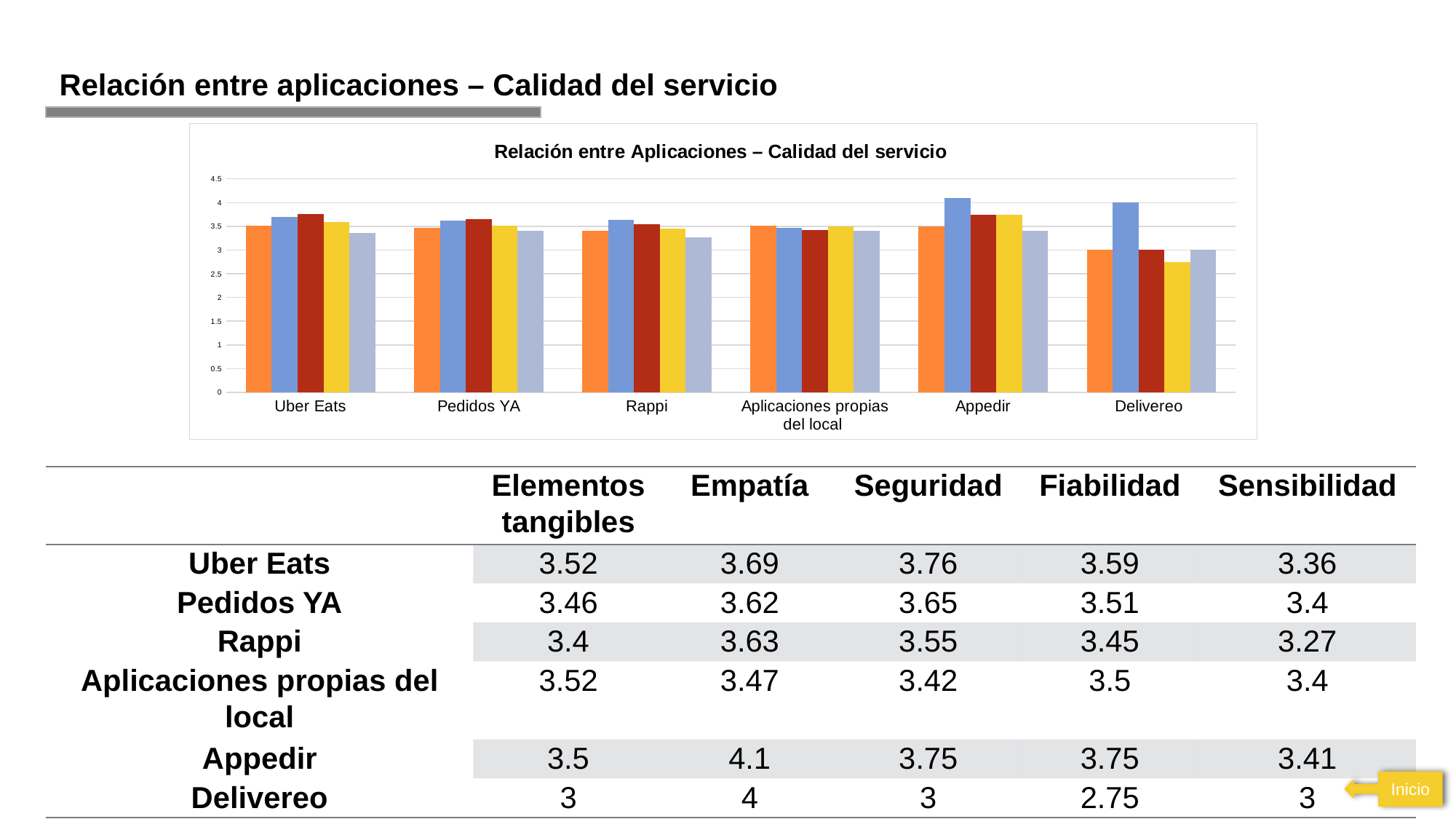

Relación entre aplicaciones – Calidad del servicio

### Chart: Relación entre Aplicaciones – Calidad del servicio

| Category | Elementos tangibles  | Empatia  | Seguridad  | Fiabilidad  | Sensibilidad  |
|---|---|---|---|---|---|
| Uber Eats | 3.52 | 3.69 | 3.76 | 3.59 | 3.36 |
| Pedidos YA | 3.46 | 3.62 | 3.65 | 3.51 | 3.4 |
| Rappi | 3.4 | 3.63 | 3.55 | 3.45 | 3.27 |
| Aplicaciones propias del local  | 3.52 | 3.47 | 3.42 | 3.5 | 3.4 |
| Appedir | 3.5 | 4.1 | 3.75 | 3.75 | 3.41 |
| Delivereo  | 3.0 | 4.0 | 3.0 | 2.75 | 3.0 |
|  | Elementos tangibles | Empatía | Seguridad | Fiabilidad | Sensibilidad |
| --- | --- | --- | --- | --- | --- |
| Uber Eats | 3.52 | 3.69 | 3.76 | 3.59 | 3.36 |
| Pedidos YA | 3.46 | 3.62 | 3.65 | 3.51 | 3.4 |
| Rappi | 3.4 | 3.63 | 3.55 | 3.45 | 3.27 |
| Aplicaciones propias del local | 3.52 | 3.47 | 3.42 | 3.5 | 3.4 |
| Appedir | 3.5 | 4.1 | 3.75 | 3.75 | 3.41 |
| Delivereo | 3 | 4 | 3 | 2.75 | 3 |
Inicio